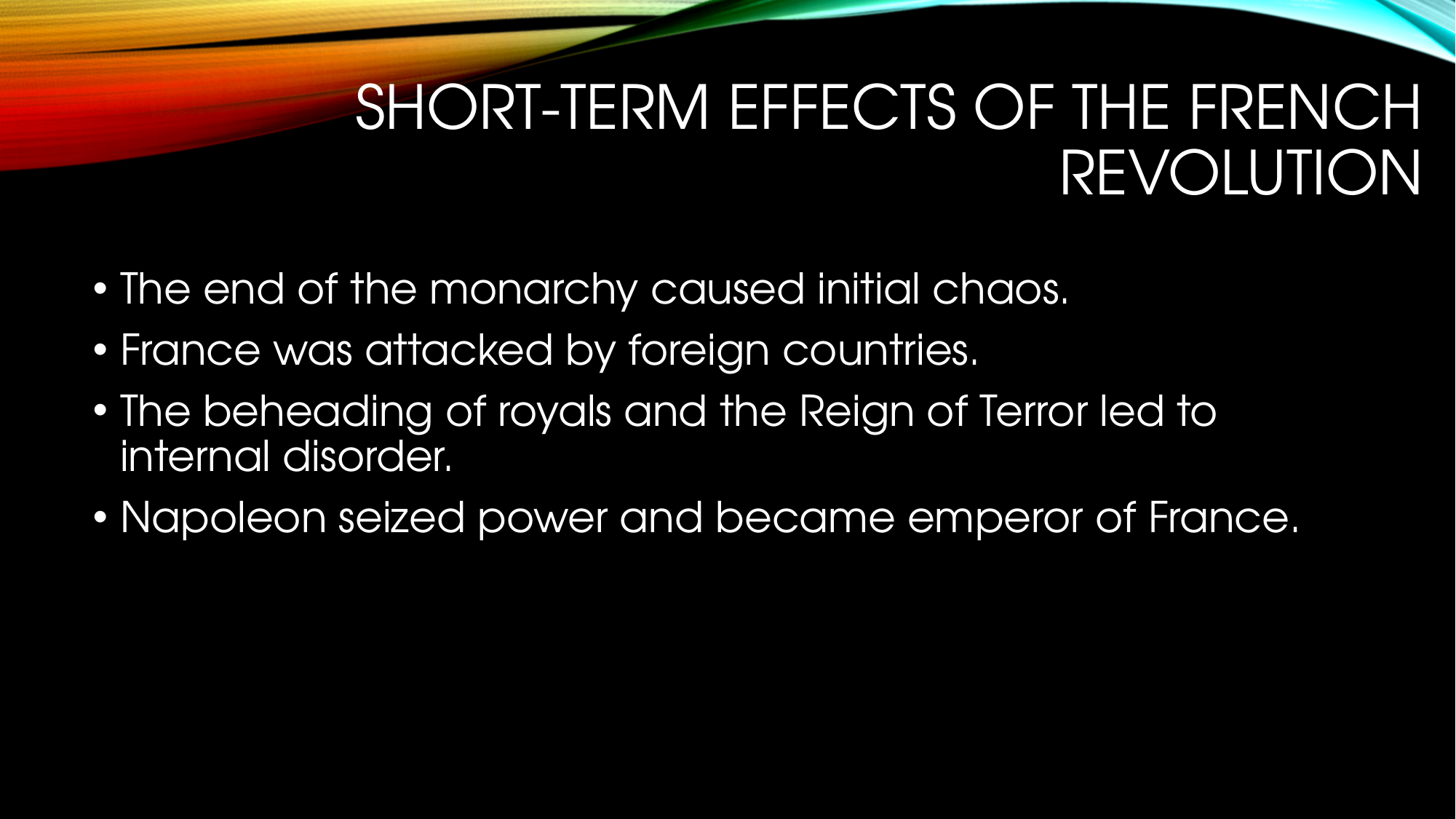

# Short-term Effects of the French Revolution
The end of the monarchy caused initial chaos.
France was attacked by foreign countries.
The beheading of royals and the Reign of Terror led to internal disorder.
Napoleon seized power and became emperor of France.